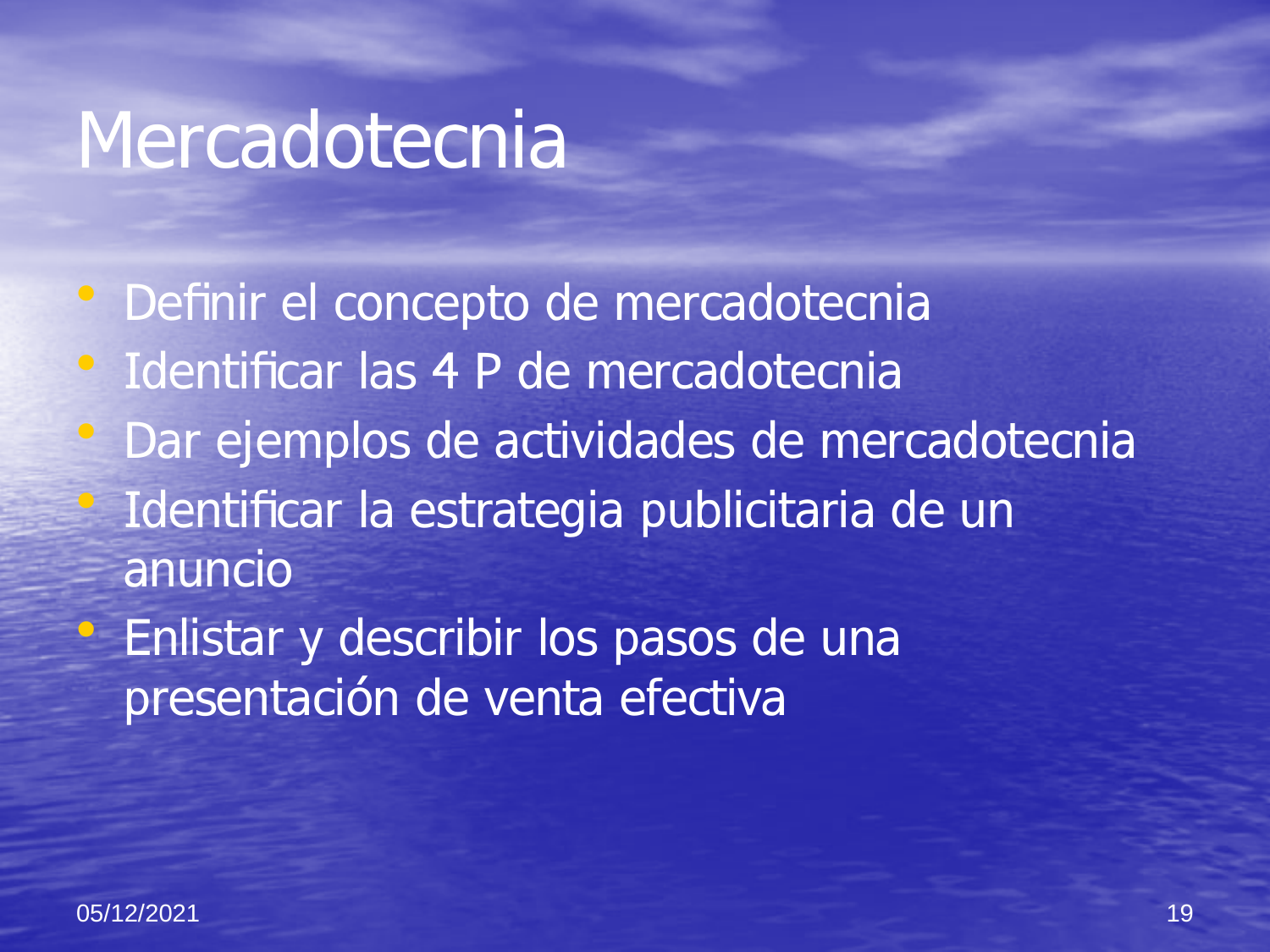

# Mercadotecnia
Definir el concepto de mercadotecnia
Identificar las 4 P de mercadotecnia
Dar ejemplos de actividades de mercadotecnia
Identificar la estrategia publicitaria de un anuncio
Enlistar y describir los pasos de una presentación de venta efectiva
05/12/2021
19